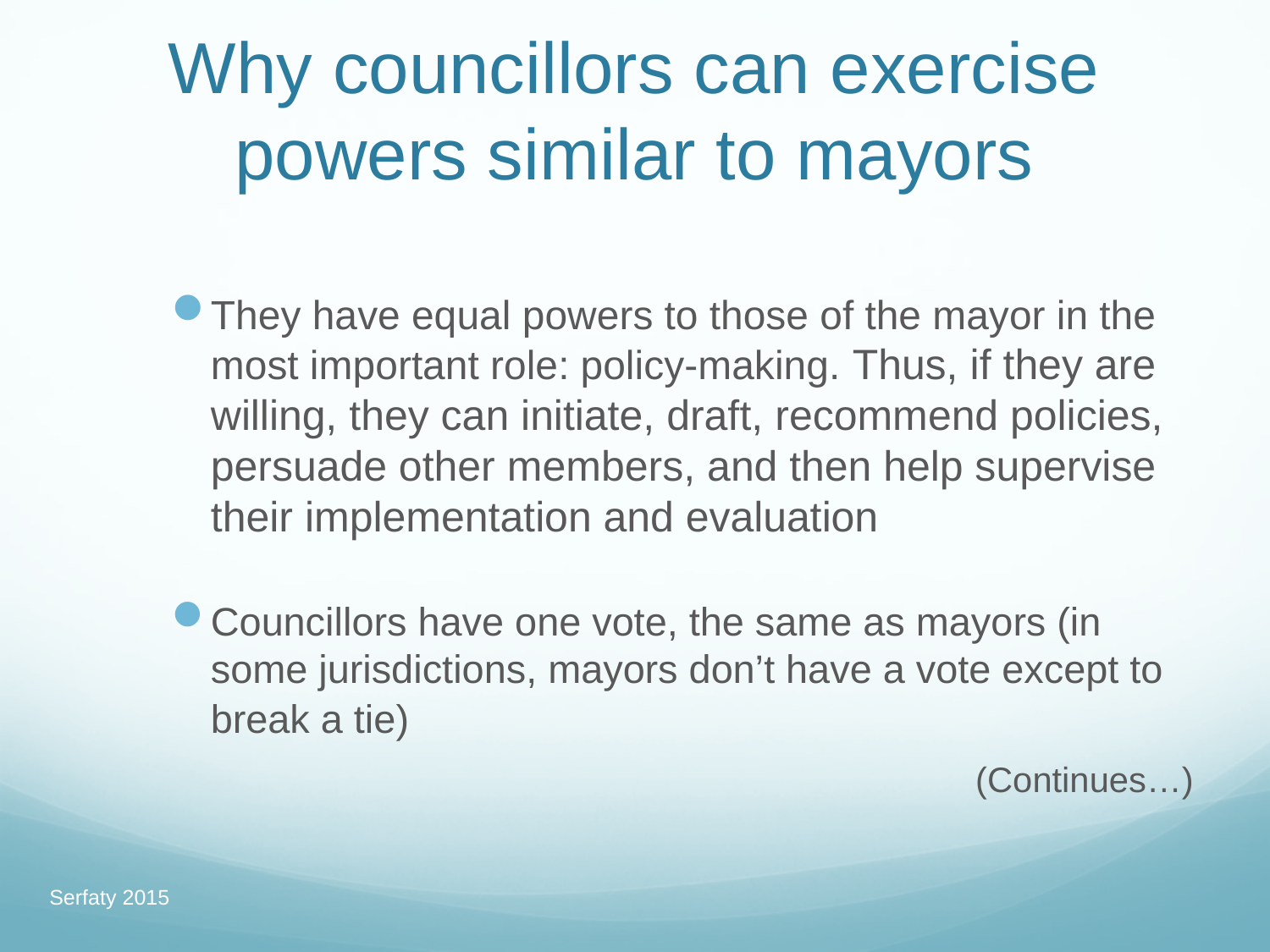

# Why councillors can exercise powers similar to mayors

They have equal powers to those of the mayor in the most important role: policy-making. Thus, if they are willing, they can initiate, draft, recommend policies, persuade other members, and then help supervise their implementation and evaluation

Councillors have one vote, the same as mayors (in some jurisdictions, mayors don’t have a vote except to break a tie)
    (Continues…)

Serfaty 2015